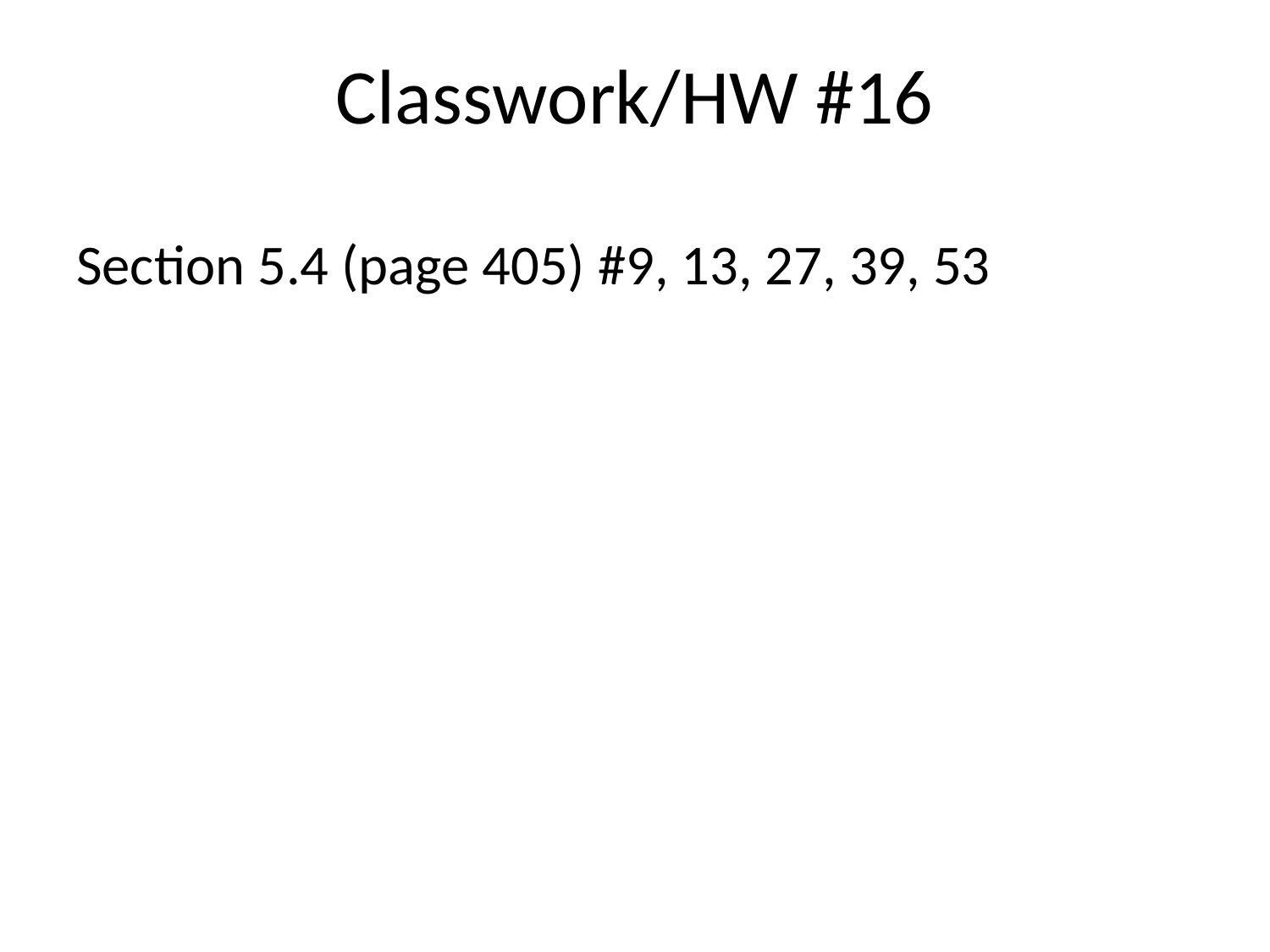

# Classwork/HW #16
Section 5.4 (page 405) #9, 13, 27, 39, 53